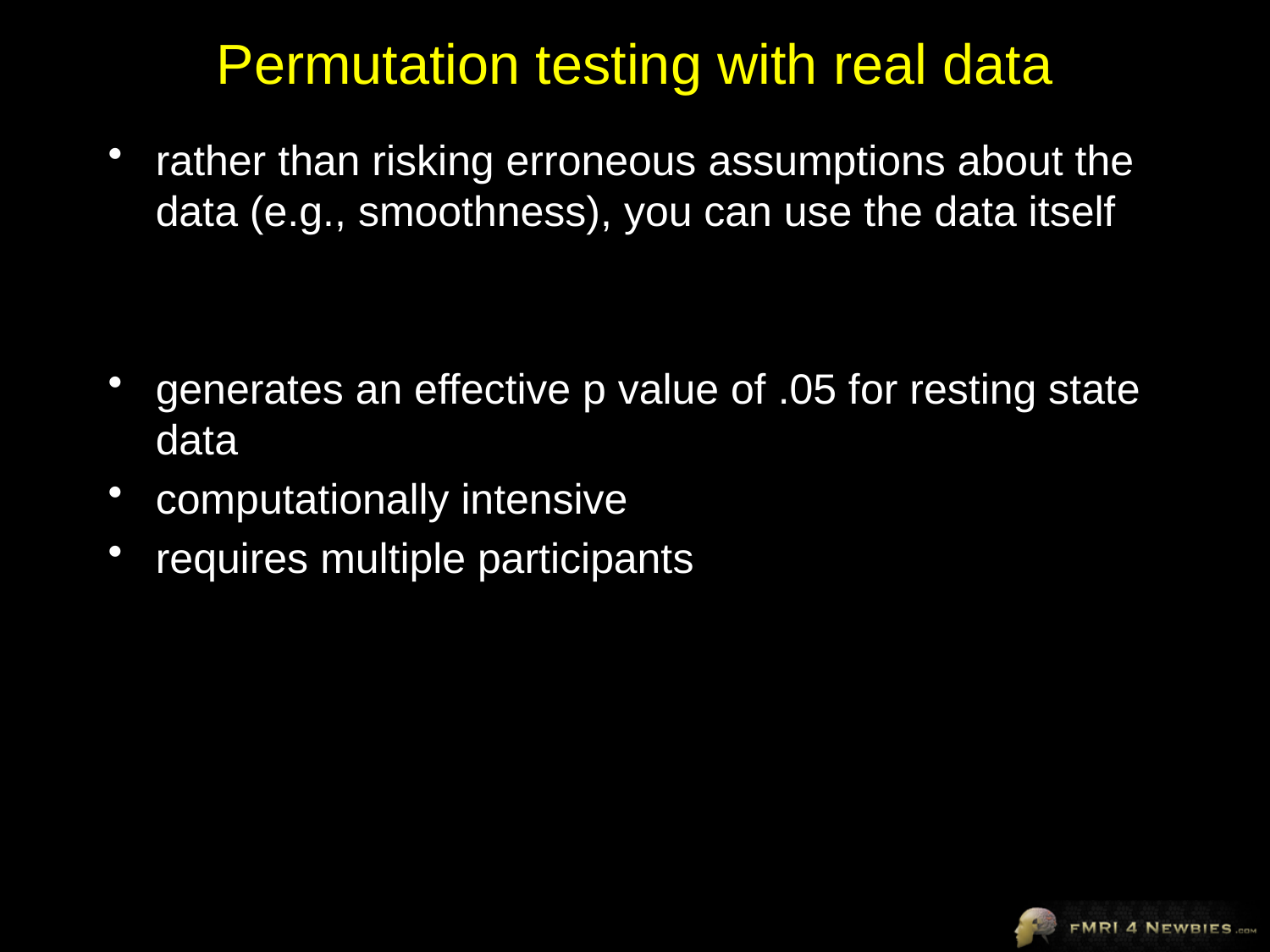

# Permutation testing with real data
rather than risking erroneous assumptions about the data (e.g., smoothness), you can use the data itself

generates an effective p value of .05 for resting state data
computationally intensive
requires multiple participants